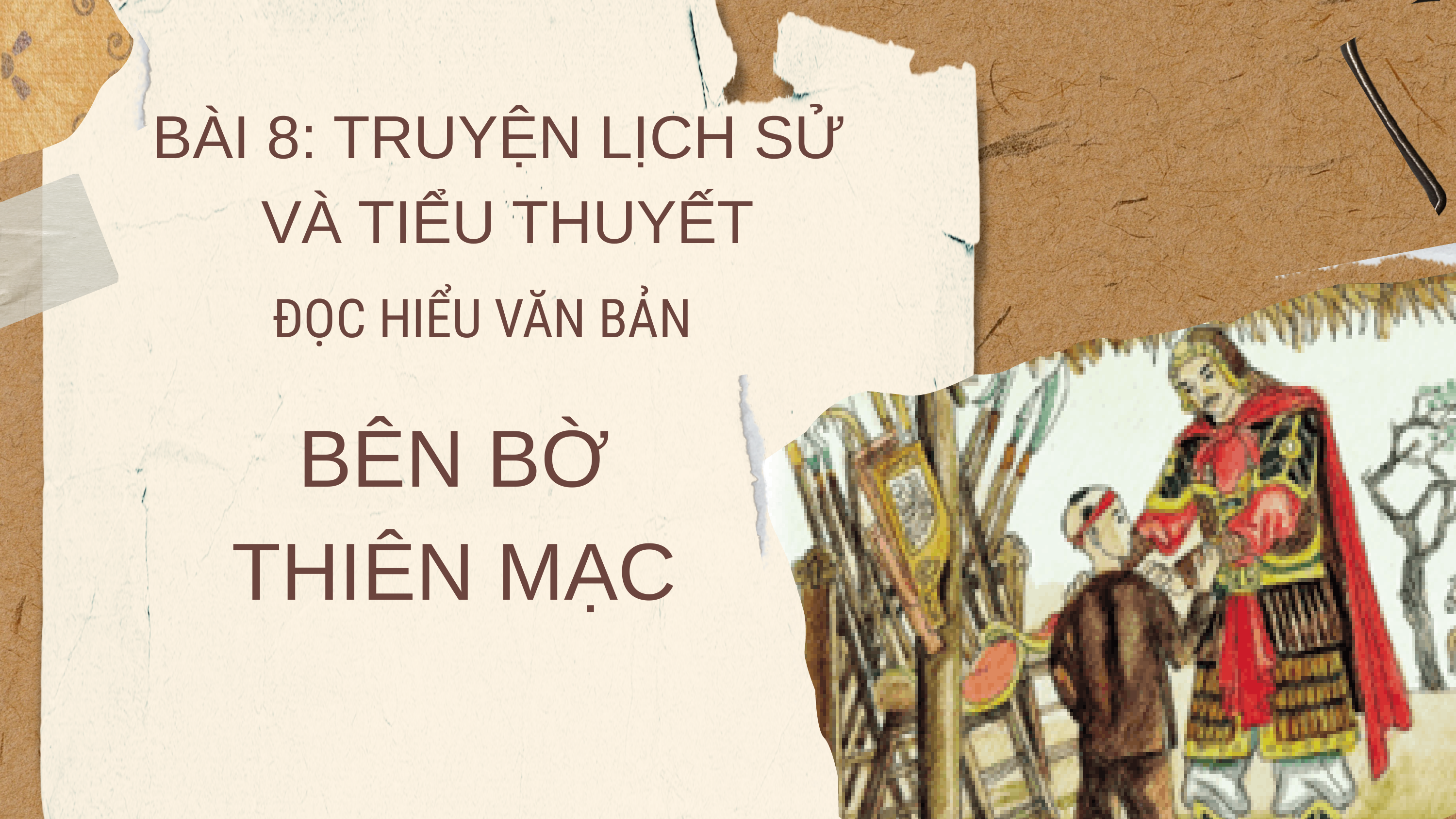

BÀI 8: TRUYỆN LỊCH SỬ
VÀ TIỂU THUYẾT

ĐỌC HIỂU VĂN BẢN

BÊN BỜ THIÊN MẠC